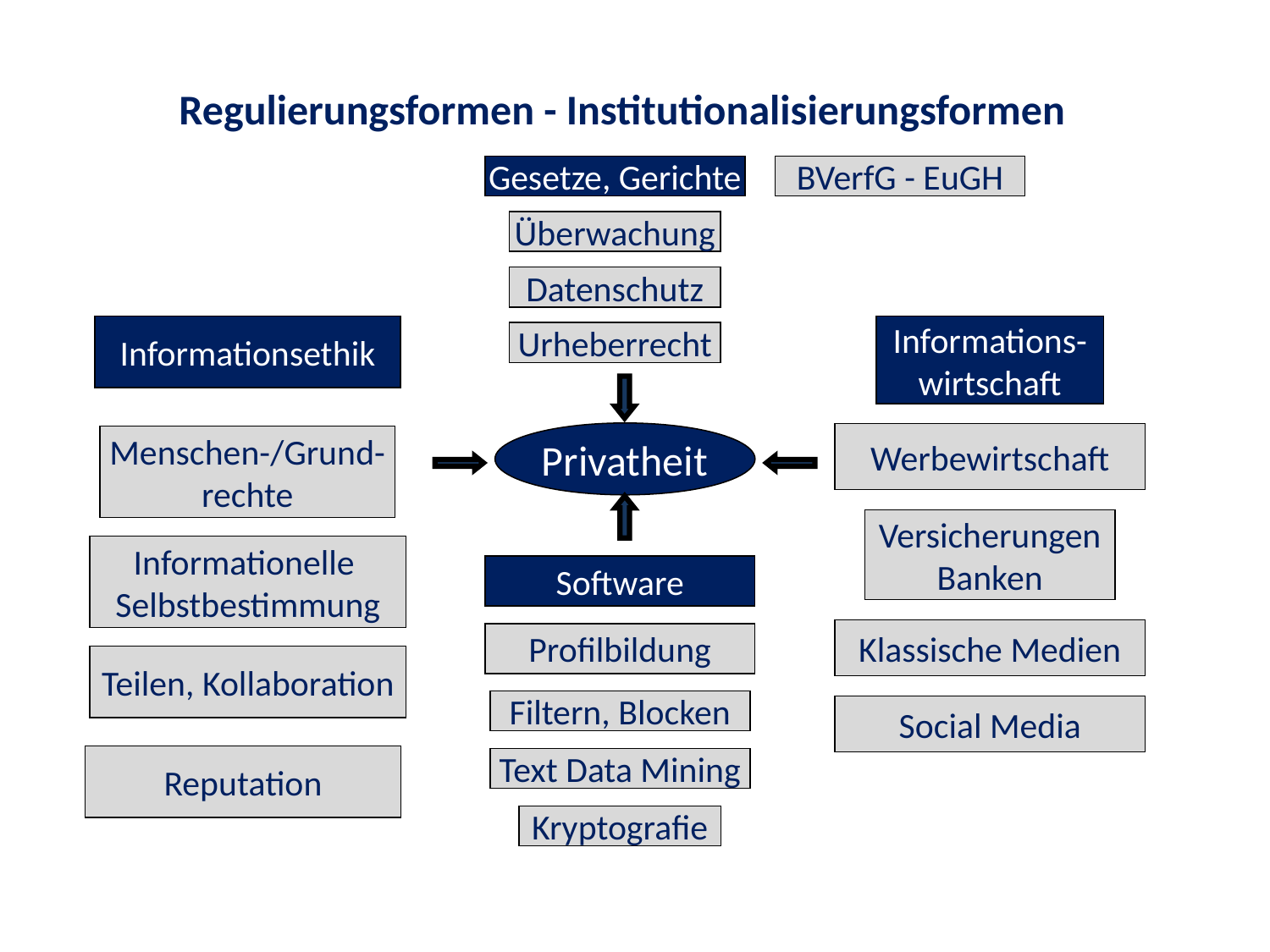

Regulierungsformen - Institutionalisierungsformen
Gesetze, Gerichte
BVerfG - EuGH
Überwachung
Datenschutz
Informationsethik
Informations-
wirtschaft
Urheberrecht

Privatheit
Werbewirtschaft
Menschen-/Grund-
rechte

Versicherungen
Banken
Informationelle
Selbstbestimmung
Software
Klassische Medien
Profilbildung
Teilen, Kollaboration
Filtern, Blocken
Social Media
Reputation
Text Data Mining
Kryptografie